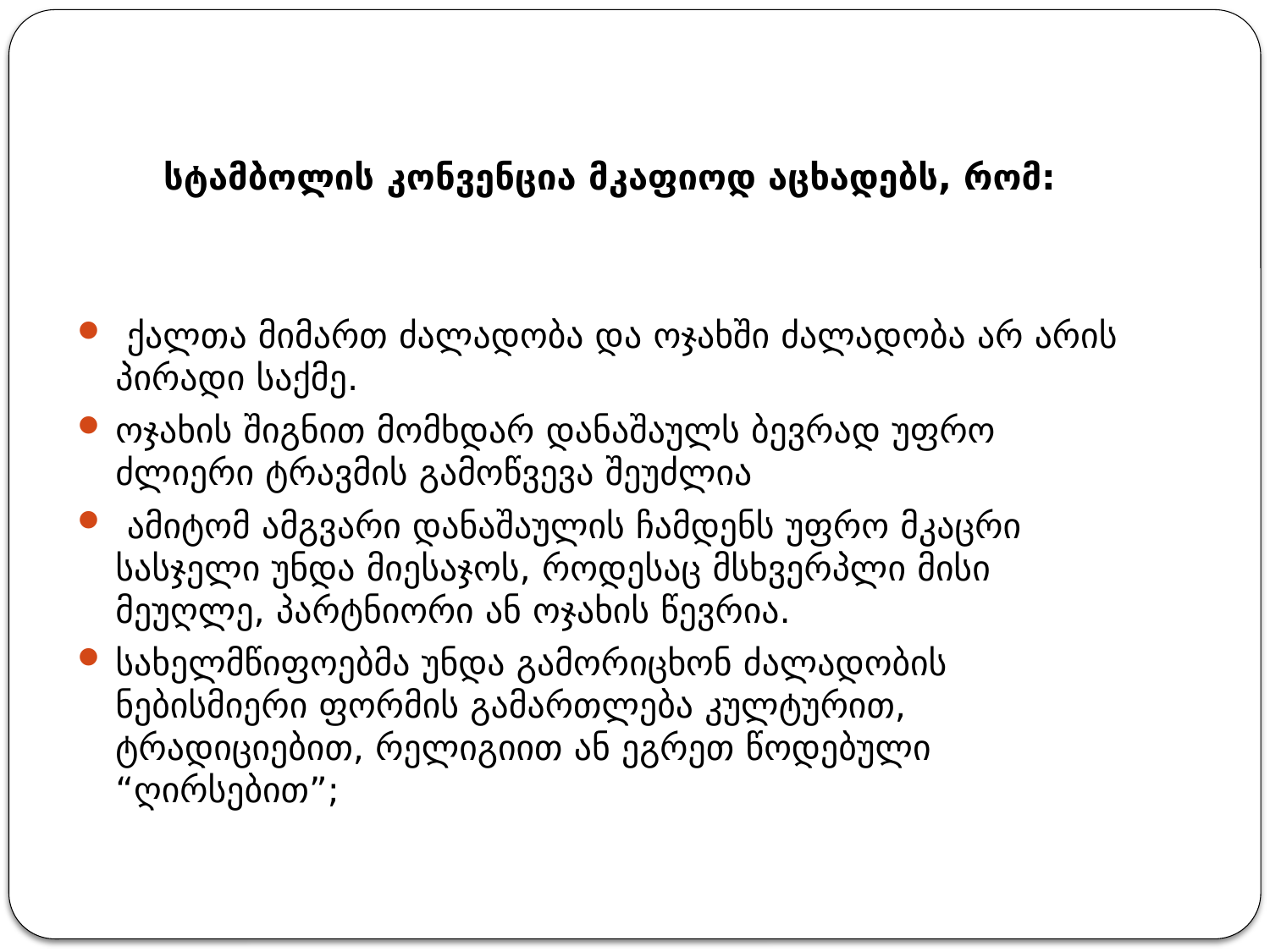

სტამბოლის კონვენცია მკაფიოდ აცხადებს, რომ:

 ქალთა მიმართ ძალადობა და ოჯახში ძალადობა არ არის პირადი საქმე.
ოჯახის შიგნით მომხდარ დანაშაულს ბევრად უფრო ძლიერი ტრავმის გამოწვევა შეუძლია
 ამიტომ ამგვარი დანაშაულის ჩამდენს უფრო მკაცრი სასჯელი უნდა მიესაჯოს, როდესაც მსხვერპლი მისი მეუღლე, პარტნიორი ან ოჯახის წევრია.
სახელმწიფოებმა უნდა გამორიცხონ ძალადობის ნებისმიერი ფორმის გამართლება კულტურით, ტრადიციებით, რელიგიით ან ეგრეთ წოდებული “ღირსებით”;